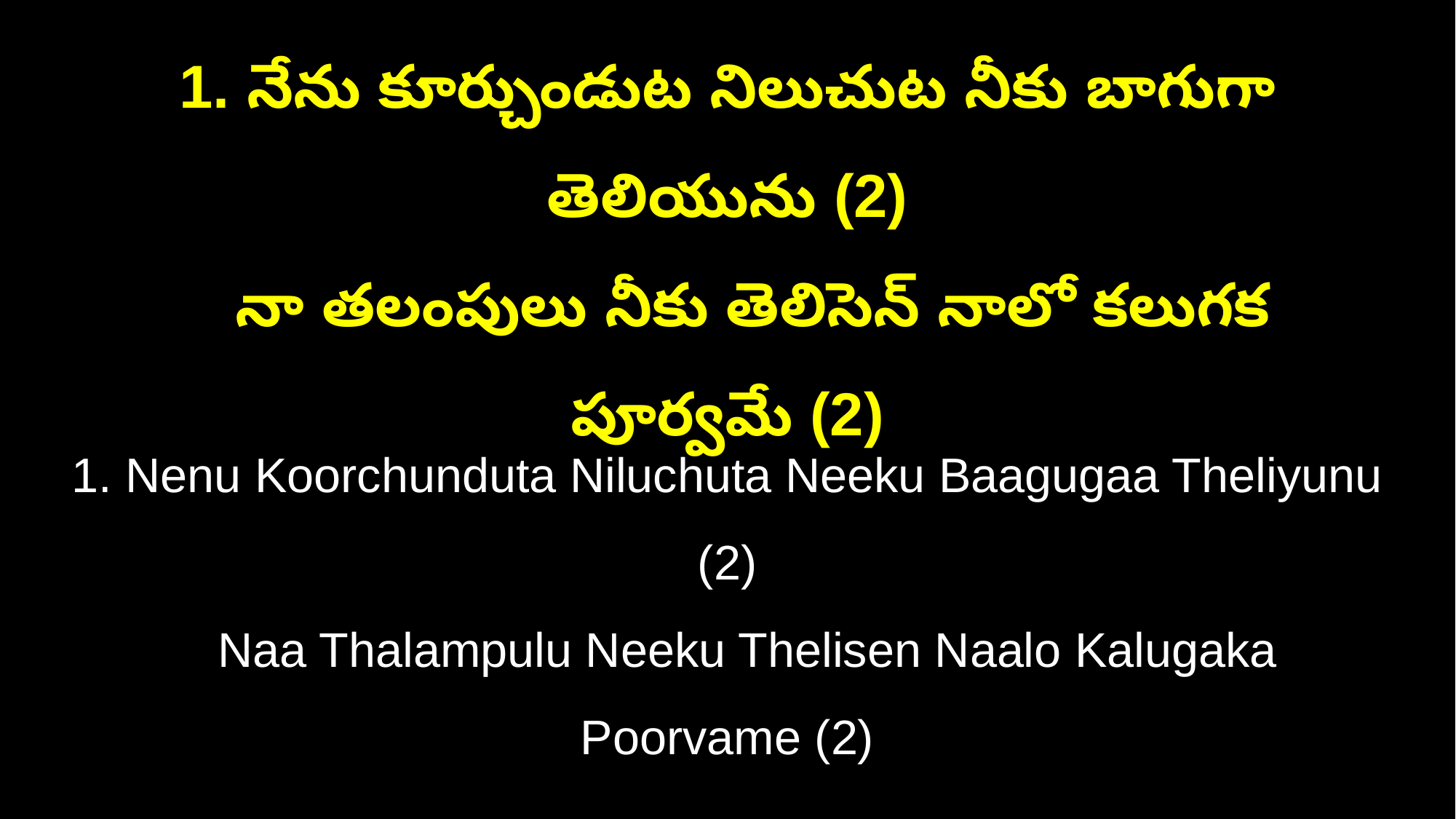

1. నేను కూర్చుండుట నిలుచుట నీకు బాగుగా తెలియును (2)
   నా తలంపులు నీకు తెలిసెన్ నాలో కలుగక పూర్వమే (2)
1. Nenu Koorchunduta Niluchuta Neeku Baagugaa Theliyunu (2)
   Naa Thalampulu Neeku Thelisen Naalo Kalugaka Poorvame (2)